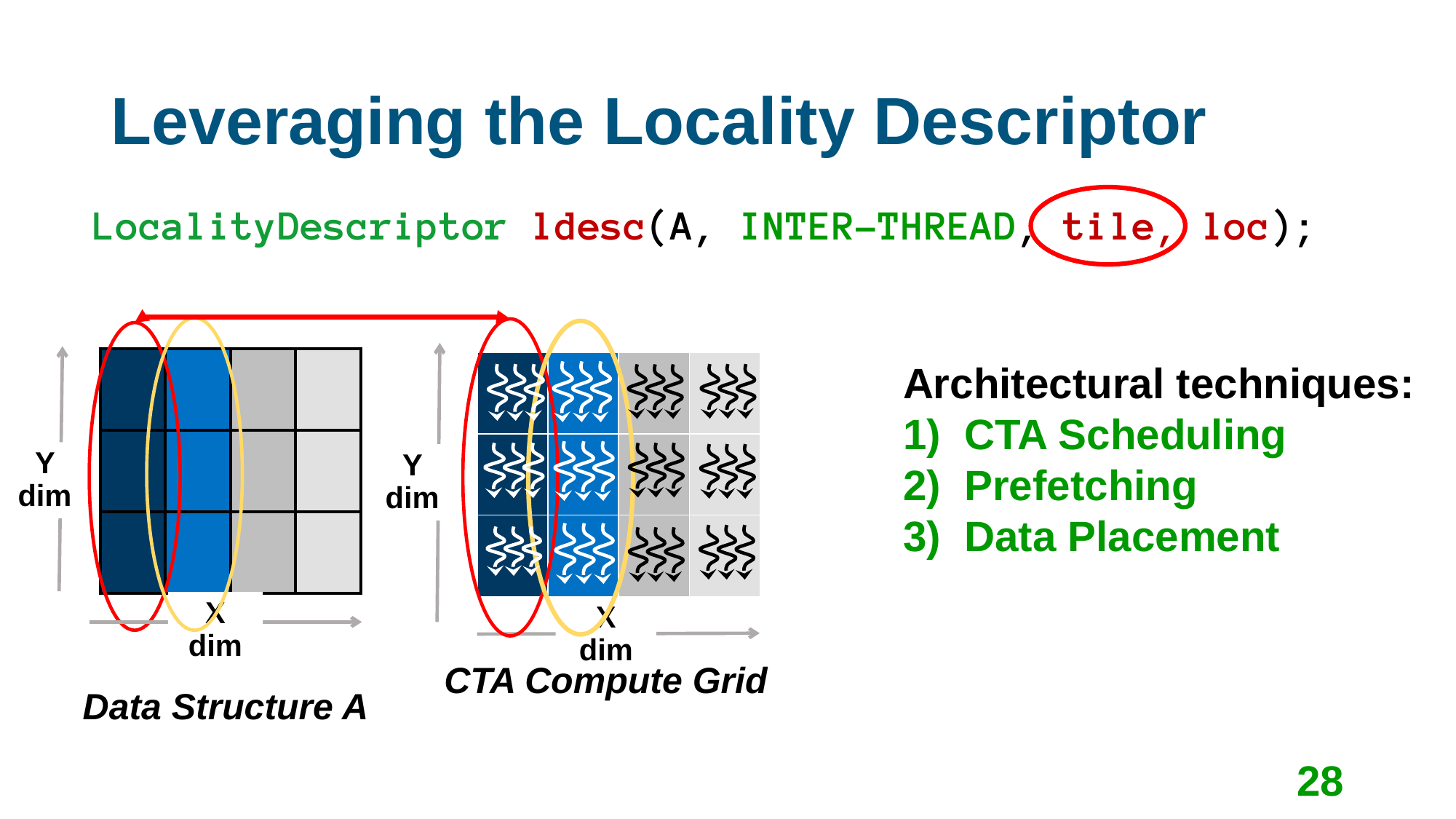

# Leveraging the Locality Descriptor

LocalityDescriptor ldesc(A, INTER-THREAD, tile, loc);

|  |  |  |  |
| --- | --- | --- | --- |
|  |  |  |  |
|  |  |  |  |
Architectural techniques:
CTA Scheduling
Prefetching
Data Placement
|  |  |  |  |
| --- | --- | --- | --- |
|  |  |  |  |
|  |  |  |  |

Y dim
Y dim
X dim
X dim
CTA Compute Grid
Data Structure A
28